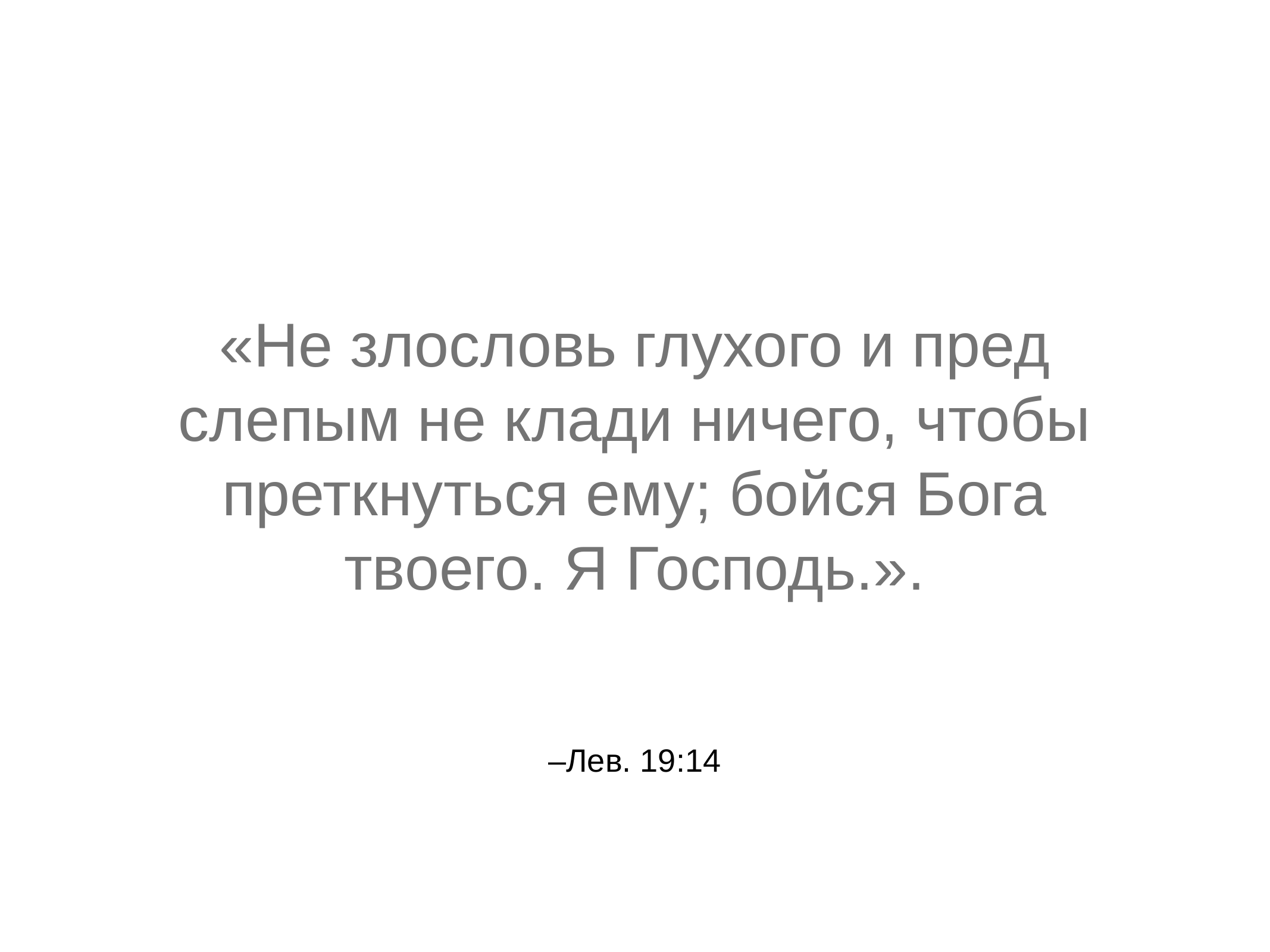

«Не злословь глухого и пред слепым не клади ничего, чтобы преткнуться ему; бойся Бога твоего. Я Господь.».
–Лев. 19:14